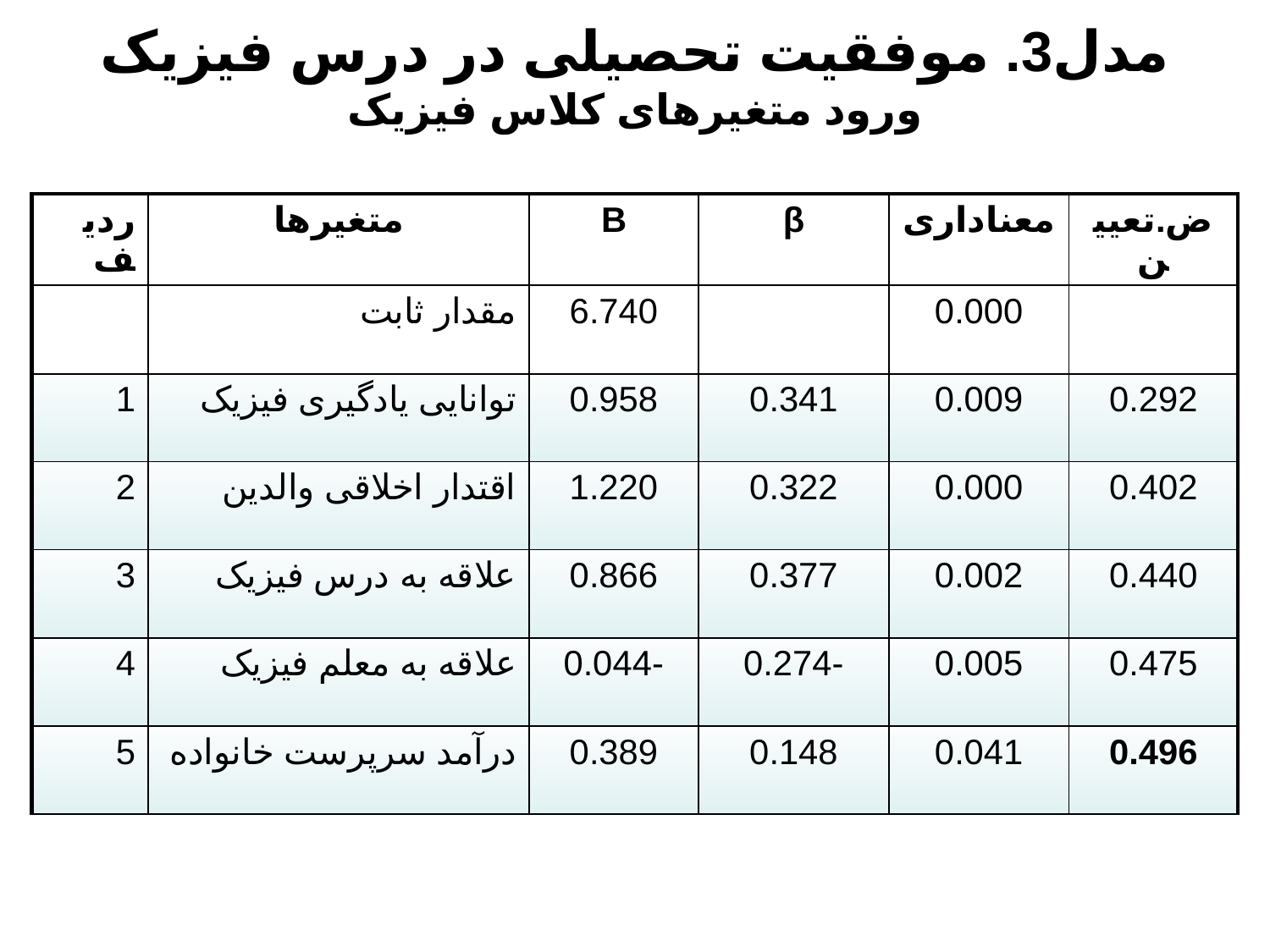

مدل3. موفقیت تحصیلی در درس فیزیک
ورود متغیرهای کلاس فیزیک
| ردیف | متغیرها | B | β | معناداری | ض.تعیین |
| --- | --- | --- | --- | --- | --- |
|  | مقدار ثابت | 6.740 |  | 0.000 |  |
| 1 | توانایی یادگیری فیزیک | 0.958 | 0.341 | 0.009 | 0.292 |
| 2 | اقتدار اخلاقی والدین | 1.220 | 0.322 | 0.000 | 0.402 |
| 3 | علاقه به درس فیزیک | 0.866 | 0.377 | 0.002 | 0.440 |
| 4 | علاقه به معلم فیزیک | -0.044 | -0.274 | 0.005 | 0.475 |
| 5 | درآمد سرپرست خانواده | 0.389 | 0.148 | 0.041 | 0.496 |